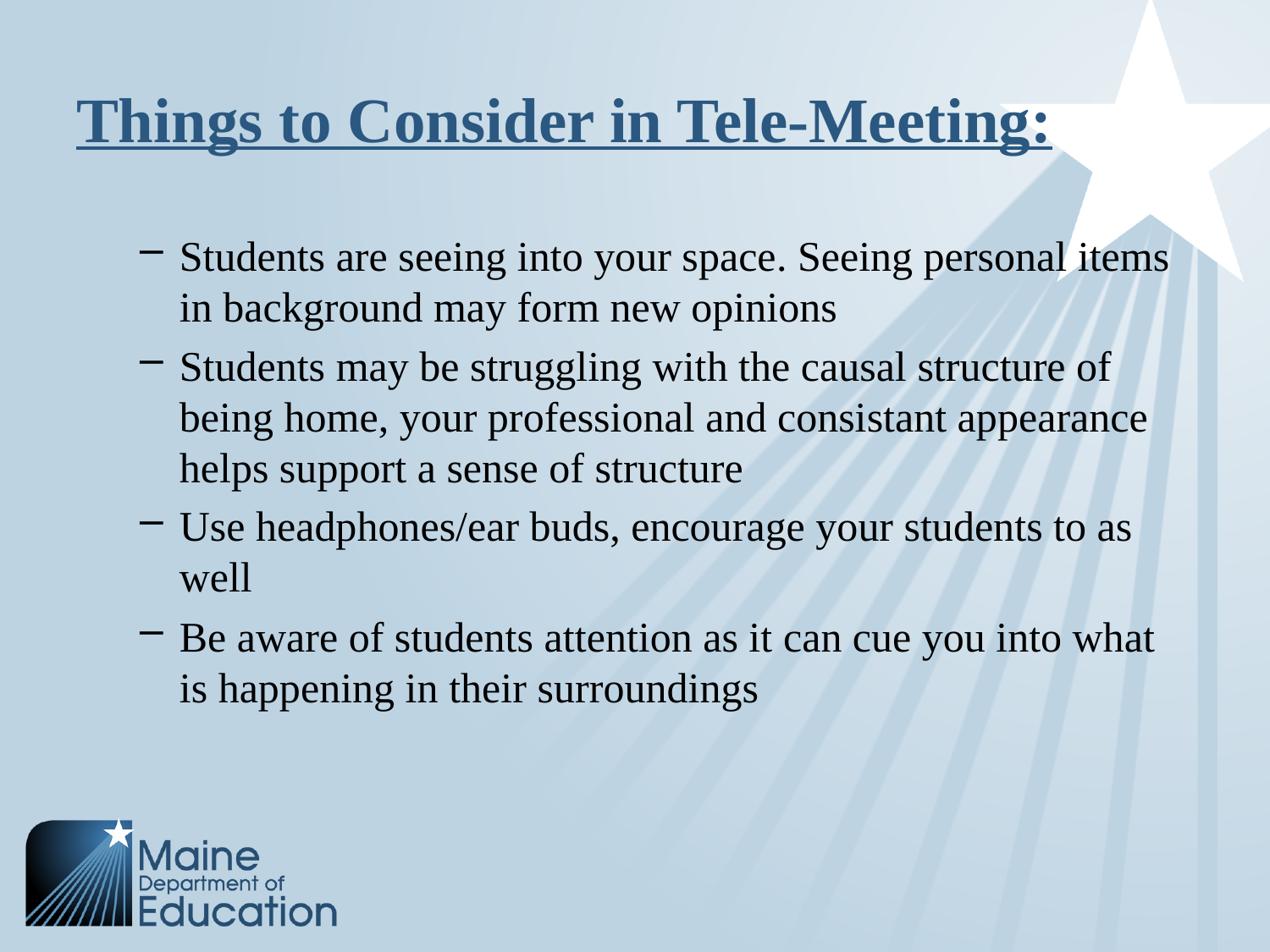

# Things to Consider in Tele-Meeting:
Students are seeing into your space. Seeing personal items in background may form new opinions
Students may be struggling with the causal structure of being home, your professional and consistant appearance helps support a sense of structure
Use headphones/ear buds, encourage your students to as well
Be aware of students attention as it can cue you into what is happening in their surroundings